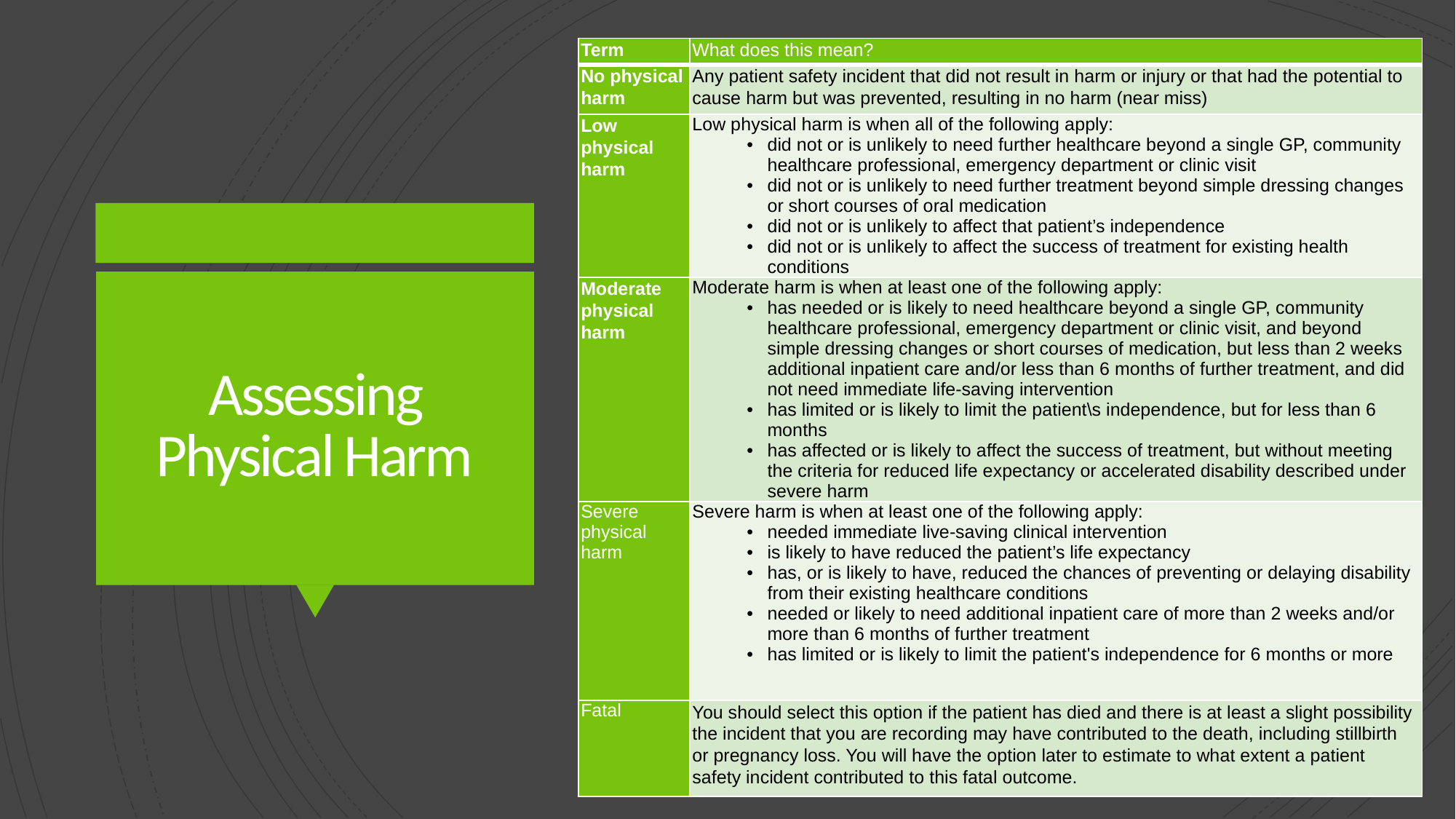

| Term | What does this mean? |
| --- | --- |
| No physical harm | Any patient safety incident that did not result in harm or injury or that had the potential to cause harm but was prevented, resulting in no harm (near miss) |
| Low physical harm | Low physical harm is when all of the following apply: did not or is unlikely to need further healthcare beyond a single GP, community healthcare professional, emergency department or clinic visit did not or is unlikely to need further treatment beyond simple dressing changes or short courses of oral medication did not or is unlikely to affect that patient’s independence did not or is unlikely to affect the success of treatment for existing health conditions |
| Moderate physical harm | Moderate harm is when at least one of the following apply: has needed or is likely to need healthcare beyond a single GP, community healthcare professional, emergency department or clinic visit, and beyond simple dressing changes or short courses of medication, but less than 2 weeks additional inpatient care and/or less than 6 months of further treatment, and did not need immediate life-saving intervention has limited or is likely to limit the patient\s independence, but for less than 6 months has affected or is likely to affect the success of treatment, but without meeting the criteria for reduced life expectancy or accelerated disability described under severe harm |
| Severe physical harm | Severe harm is when at least one of the following apply: needed immediate live-saving clinical intervention is likely to have reduced the patient’s life expectancy has, or is likely to have, reduced the chances of preventing or delaying disability from their existing healthcare conditions needed or likely to need additional inpatient care of more than 2 weeks and/or more than 6 months of further treatment has limited or is likely to limit the patient's independence for 6 months or more |
| Fatal | You should select this option if the patient has died and there is at least a slight possibility the incident that you are recording may have contributed to the death, including stillbirth or pregnancy loss. You will have the option later to estimate to what extent a patient safety incident contributed to this fatal outcome. |
17
# Assessing Physical Harm